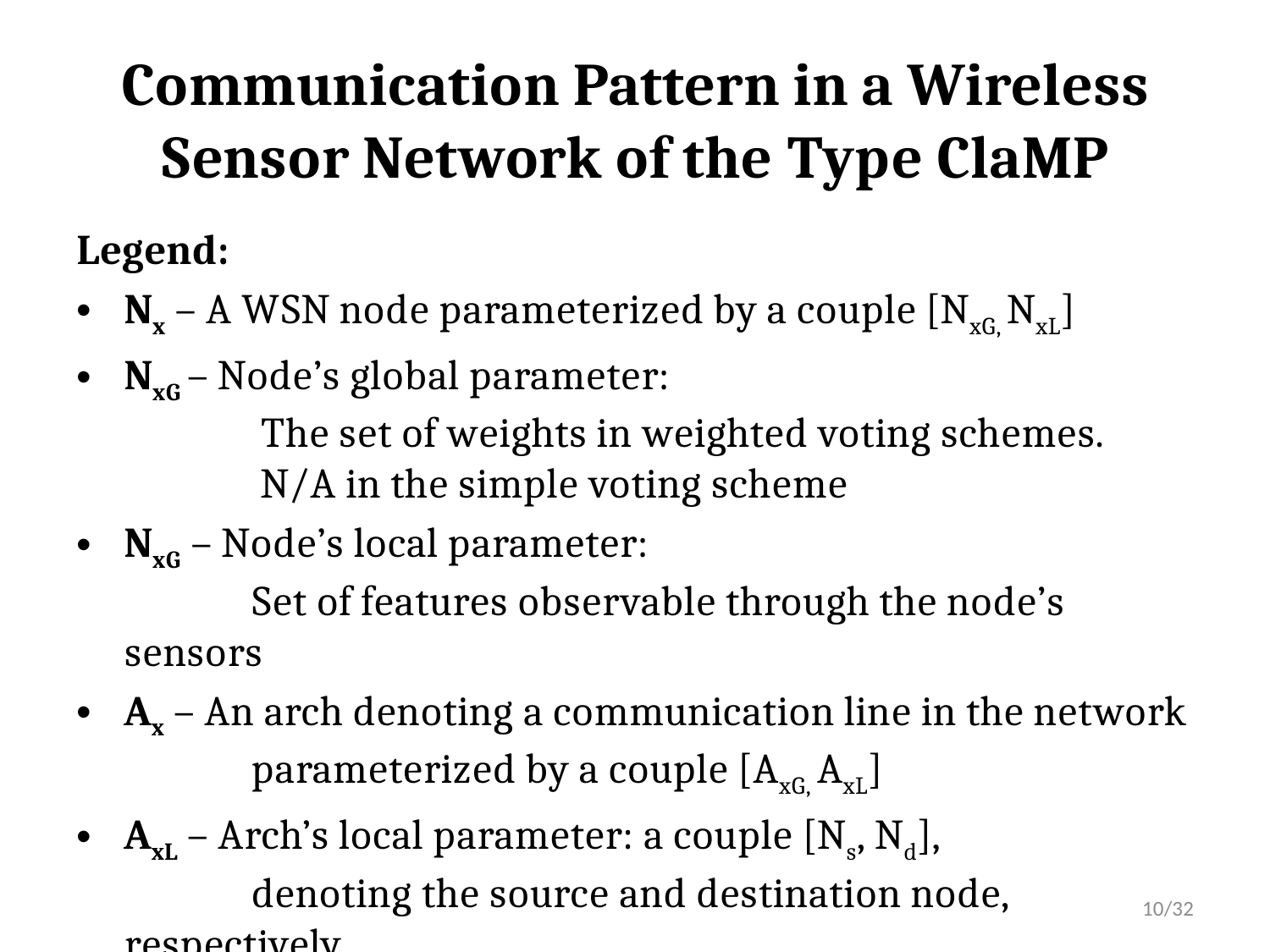

# Communication Pattern in a Wireless Sensor Network of the Type ClaMP
Legend:
Nx – A WSN node parameterized by a couple [NxG, NxL]
NxG – Node’s global parameter:
       	 The set of weights in weighted voting schemes.
      	 N/A in the simple voting scheme
NxG – Node’s local parameter:
   	Set of features observable through the node’s sensors
Ax – An arch denoting a communication line in the network 	parameterized by a couple [AxG, AxL]
AxL – Arch’s local parameter: a couple [Ns, Nd],
	denoting the source and destination node, respectively
AxG – Arch’s global parameter: N/A.
10/32